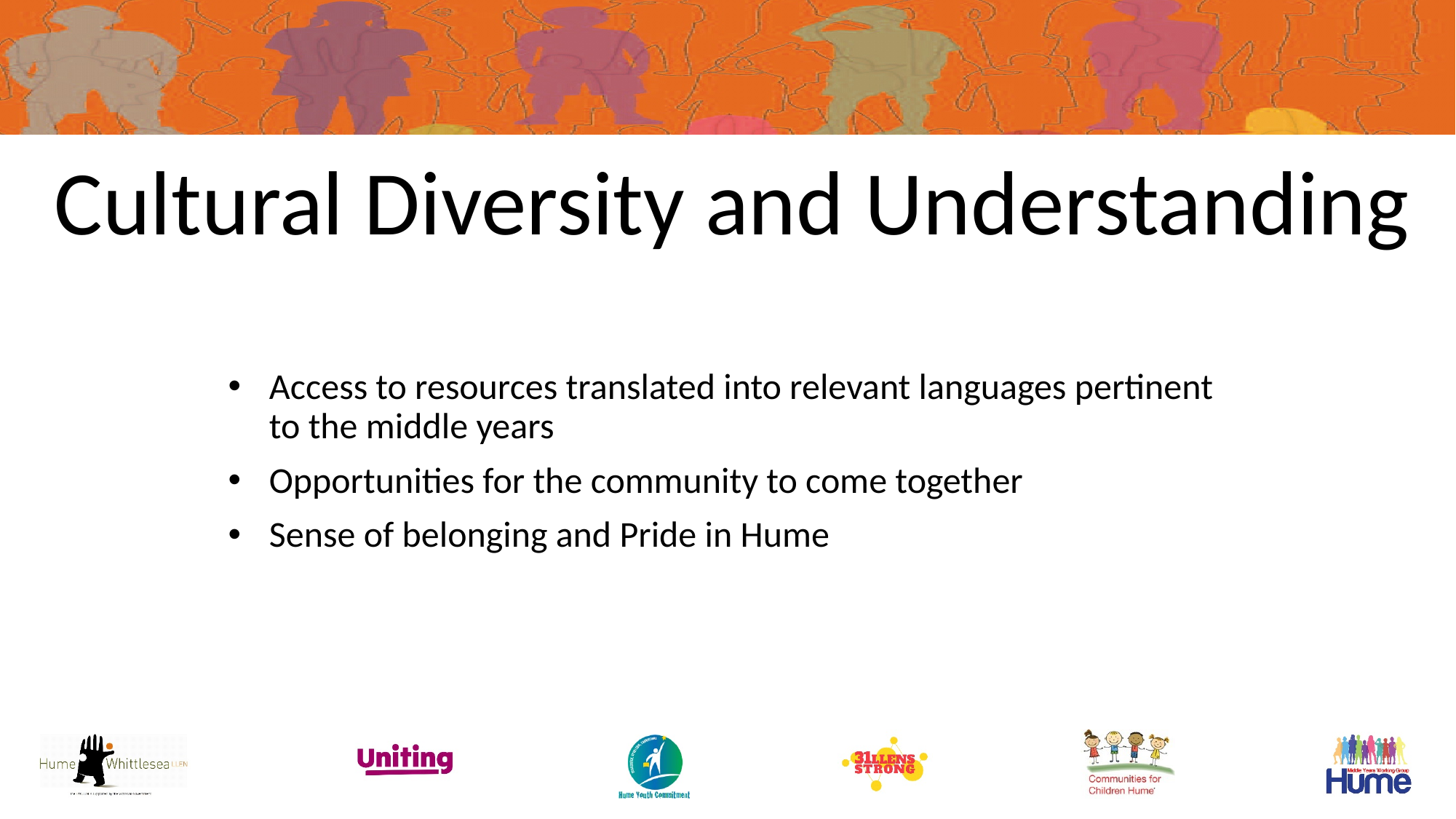

Cultural Diversity and Understanding
Access to resources translated into relevant languages pertinent to the middle years
Opportunities for the community to come together
Sense of belonging and Pride in Hume